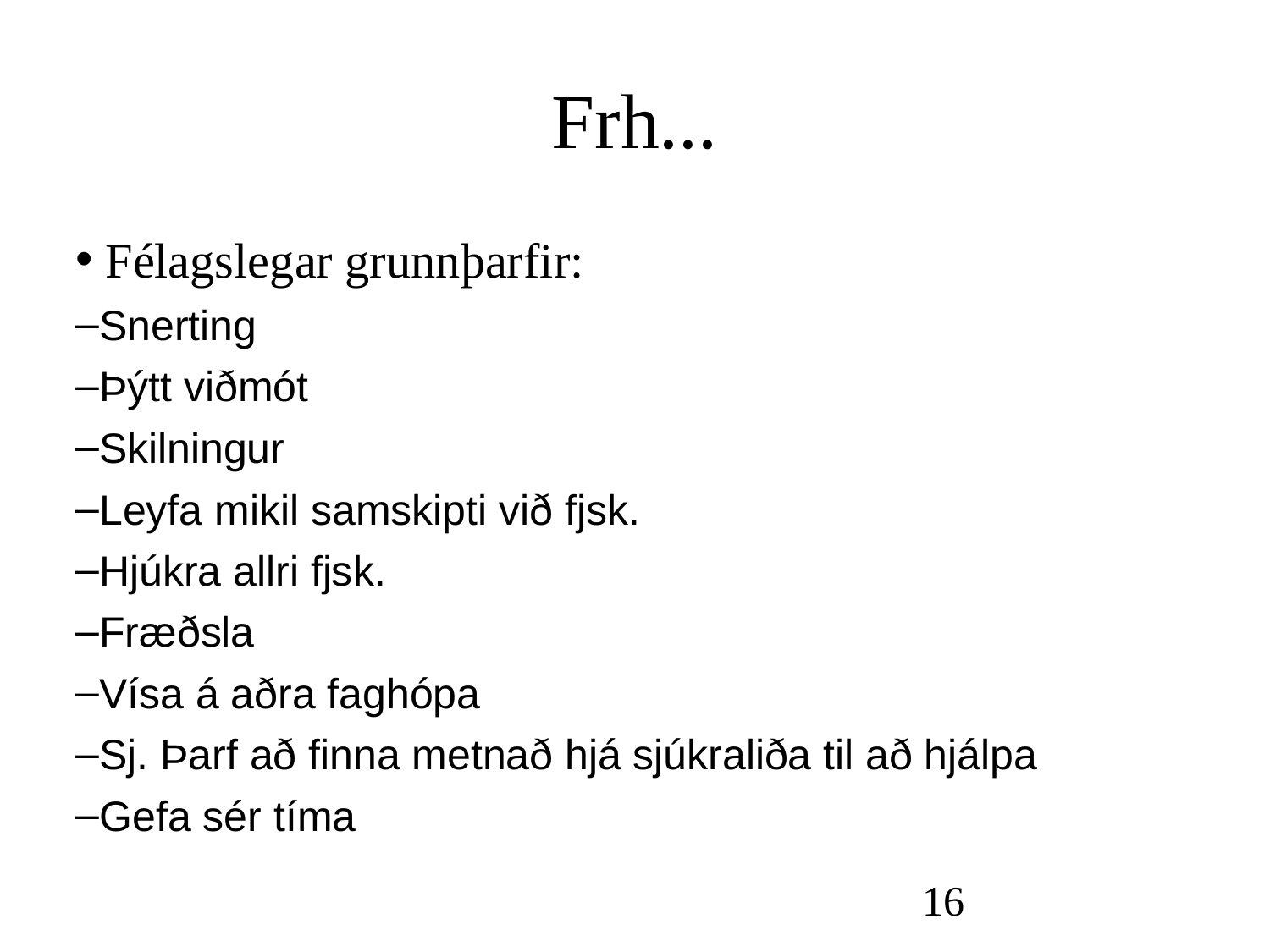

Frh...
 Félagslegar grunnþarfir:
Snerting
Þýtt viðmót
Skilningur
Leyfa mikil samskipti við fjsk.
Hjúkra allri fjsk.
Fræðsla
Vísa á aðra faghópa
Sj. Þarf að finna metnað hjá sjúkraliða til að hjálpa
Gefa sér tíma
16